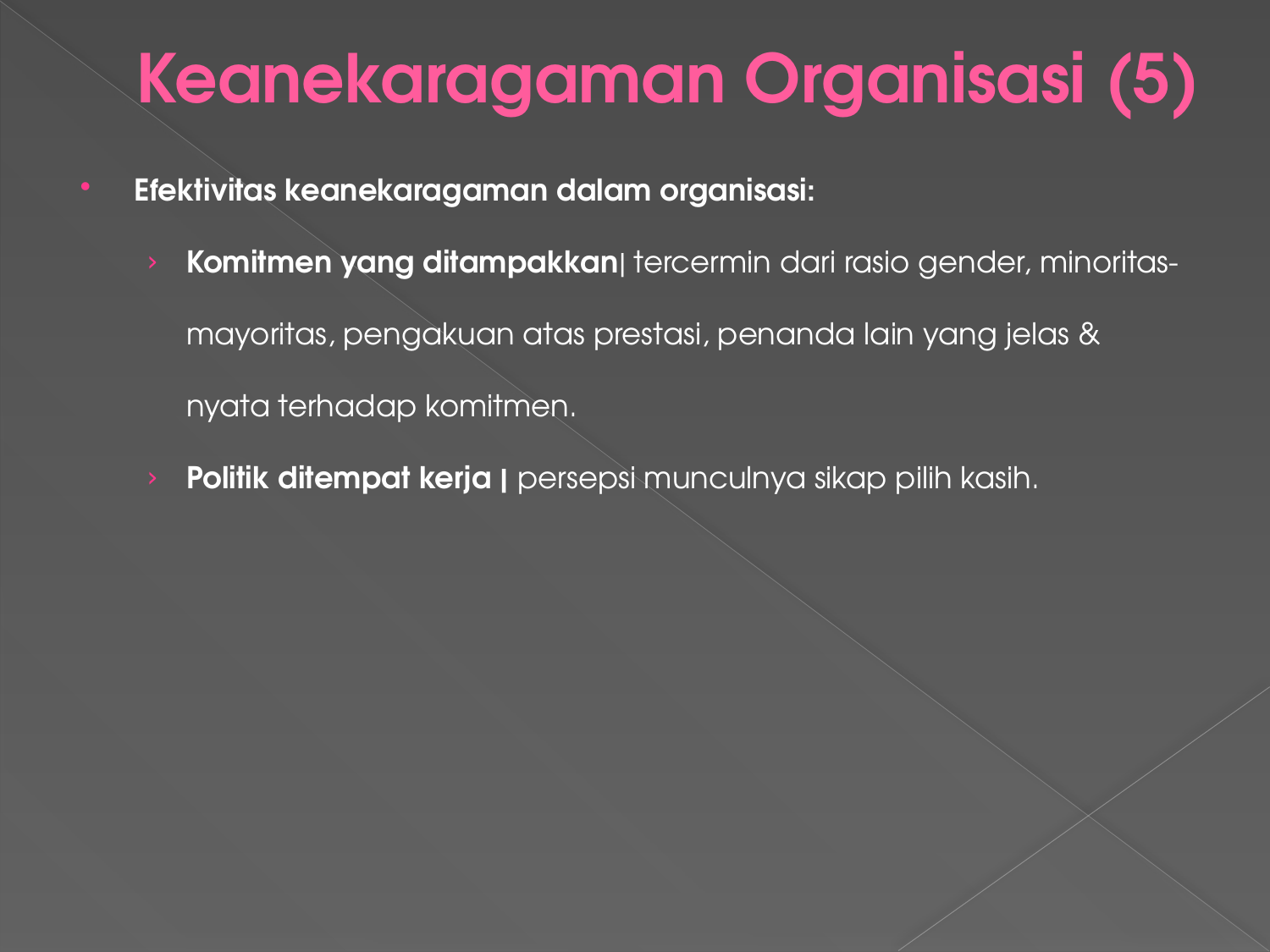

# Keanekaragaman Organisasi (5)
Efektivitas keanekaragaman dalam organisasi:
Komitmen yang ditampakkan| tercermin dari rasio gender, minoritas-mayoritas, pengakuan atas prestasi, penanda lain yang jelas & nyata terhadap komitmen.
Politik ditempat kerja | persepsi munculnya sikap pilih kasih.